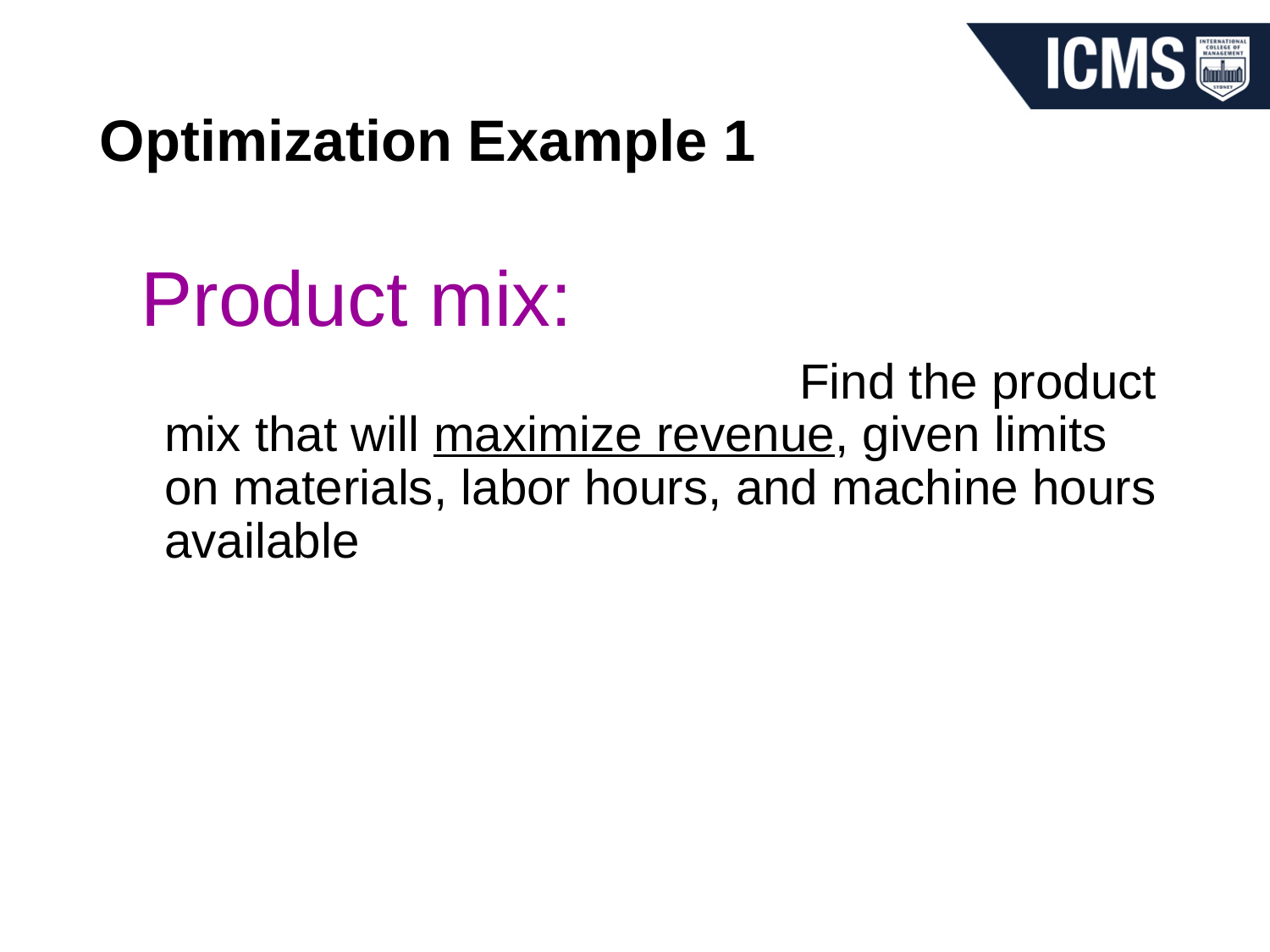

# Optimization Example 1
Product mix:
						Find the product mix that will maximize revenue, given limits on materials, labor hours, and machine hours available